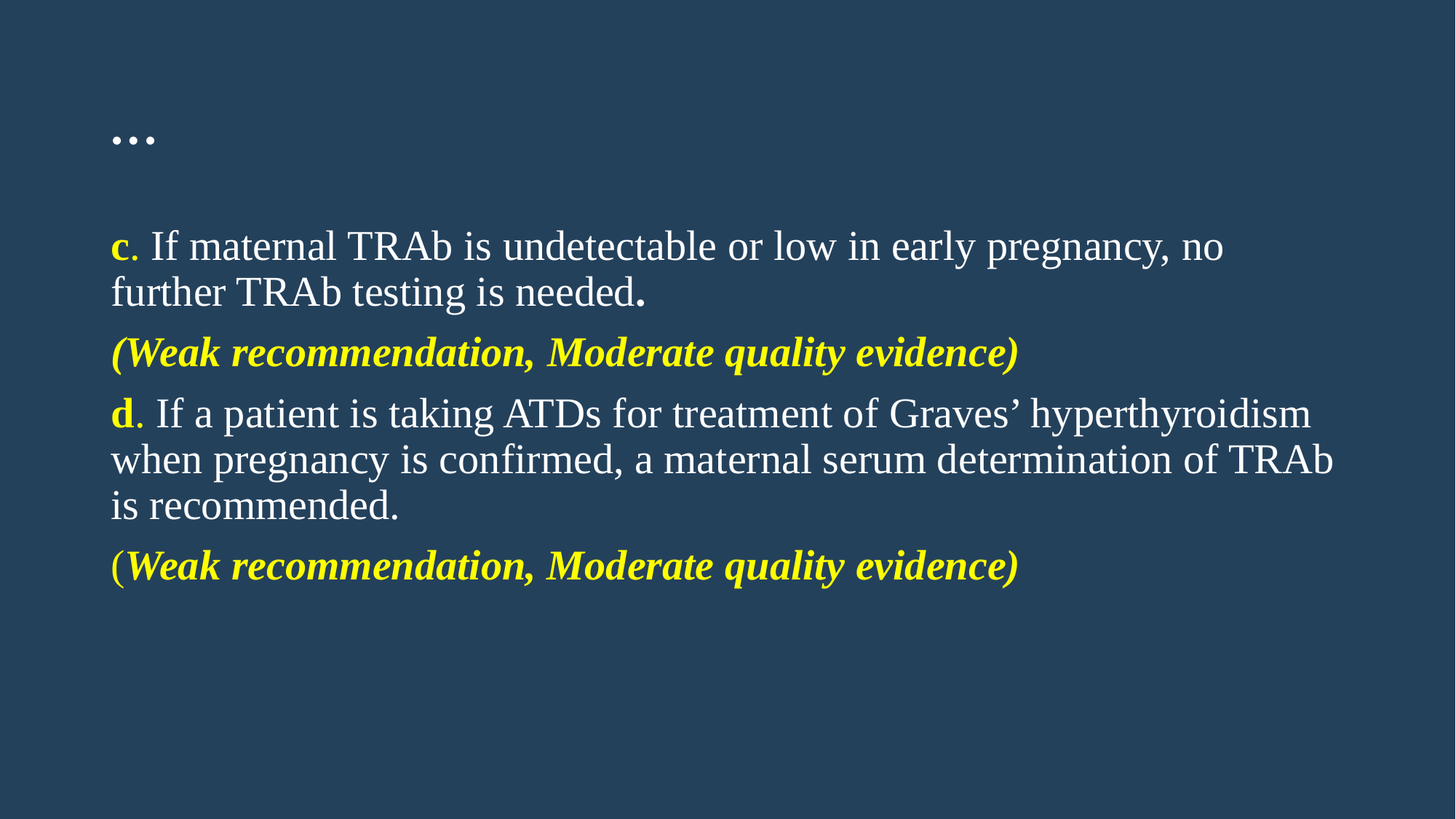

# …
c. If maternal TRAb is undetectable or low in early pregnancy, no further TRAb testing is needed.
(Weak recommendation, Moderate quality evidence)
d. If a patient is taking ATDs for treatment of Graves’ hyperthyroidism when pregnancy is confirmed, a maternal serum determination of TRAb is recommended.
(Weak recommendation, Moderate quality evidence)